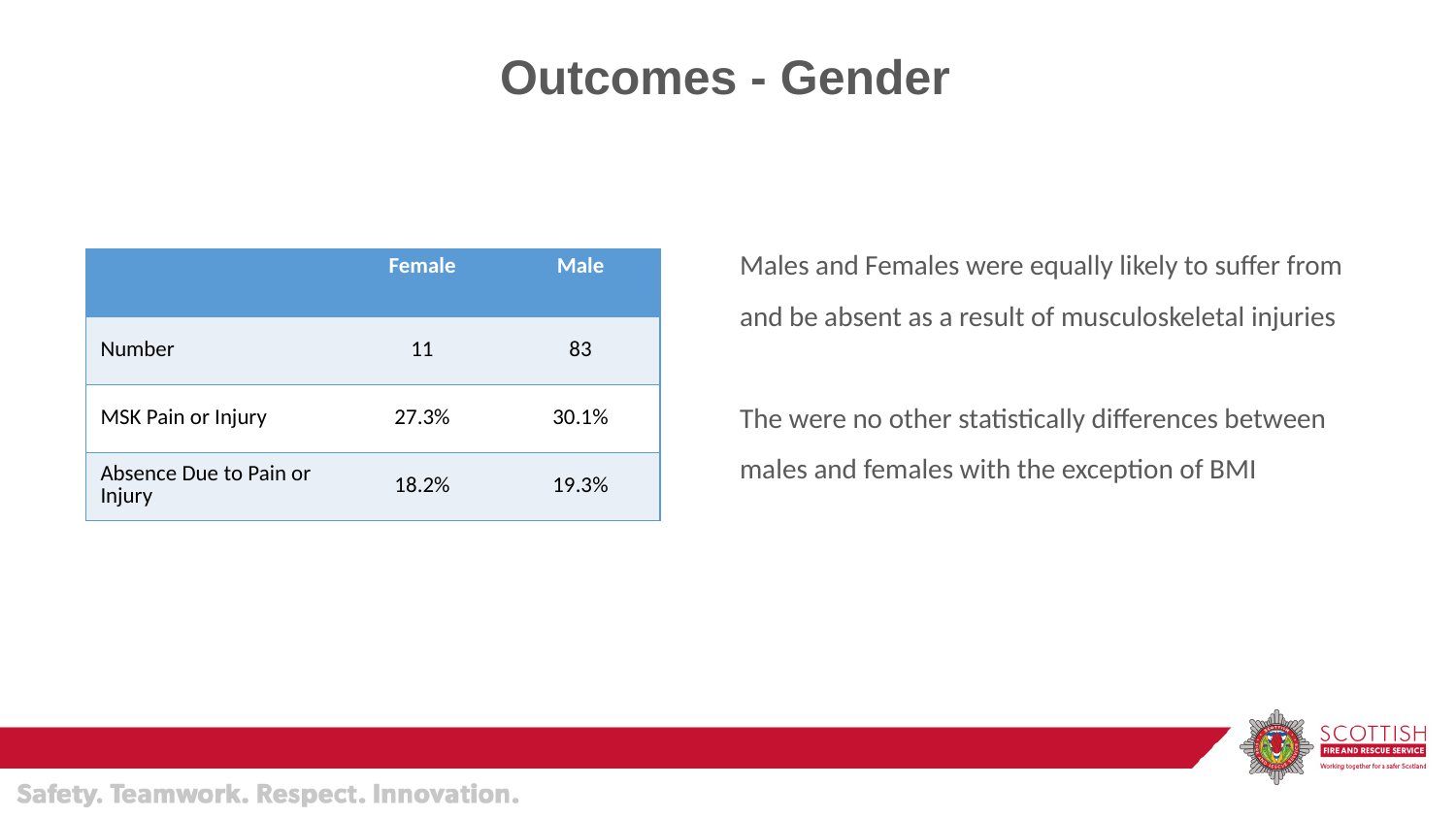

# Outcomes - Gender
Males and Females were equally likely to suffer from and be absent as a result of musculoskeletal injuries

The were no other statistically differences between males and females with the exception of BMI

|  | Female | Male |
| --- | --- | --- |
| Number | 11 | 83 |
| MSK Pain or Injury | 27.3% | 30.1% |
| Absence Due to Pain or Injury | 18.2% | 19.3% |